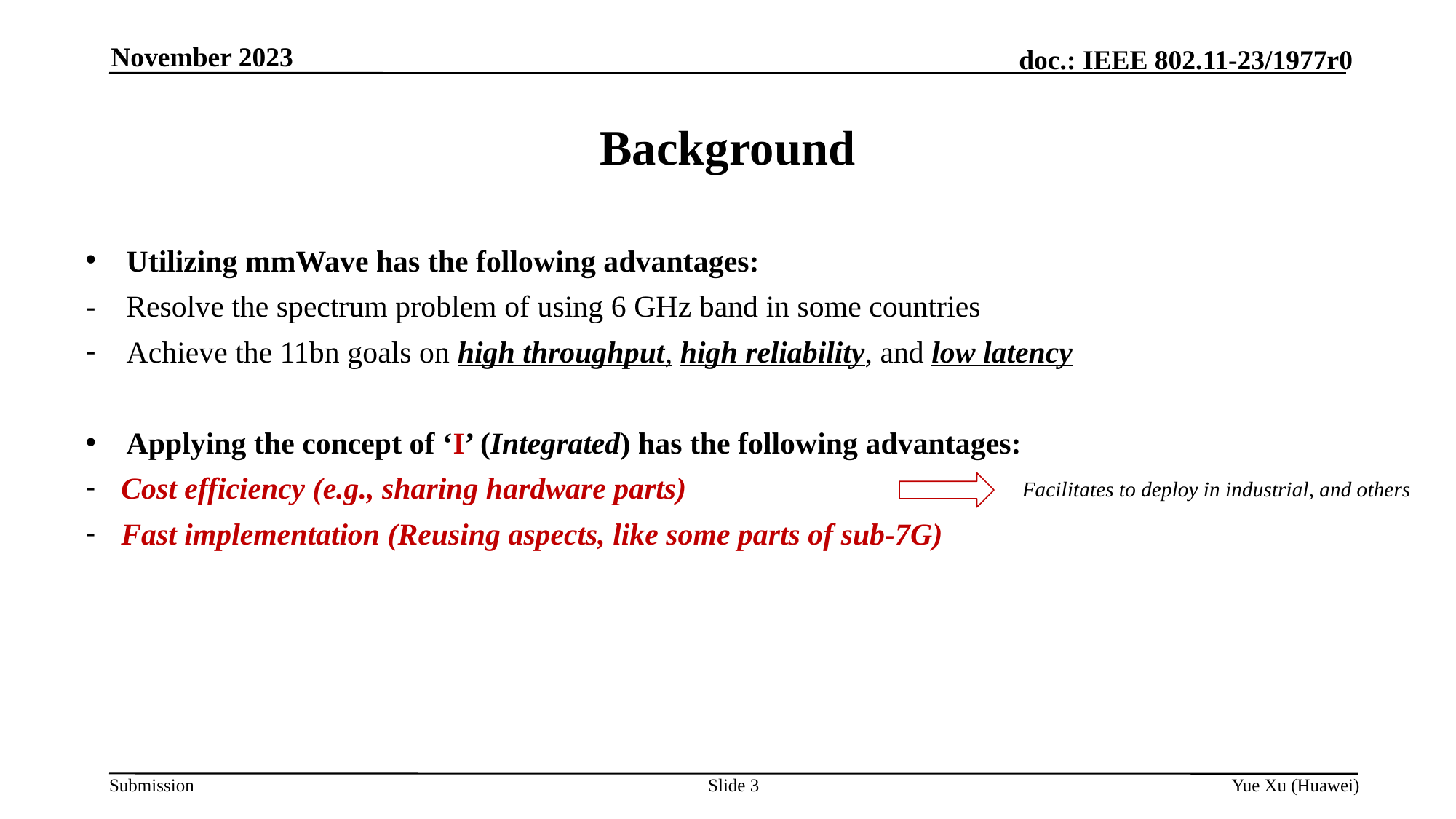

November 2023
# Background
Utilizing mmWave has the following advantages:
-    Resolve the spectrum problem of using 6 GHz band in some countries
Achieve the 11bn goals on high throughput, high reliability, and low latency

Applying the concept of ‘I’ (Integrated) has the following advantages:
  Cost efficiency (e.g., sharing hardware parts)
  Fast implementation (Reusing aspects, like some parts of sub-7G)
Facilitates to deploy in industrial, and others

Slide 3
Yue Xu (Huawei)